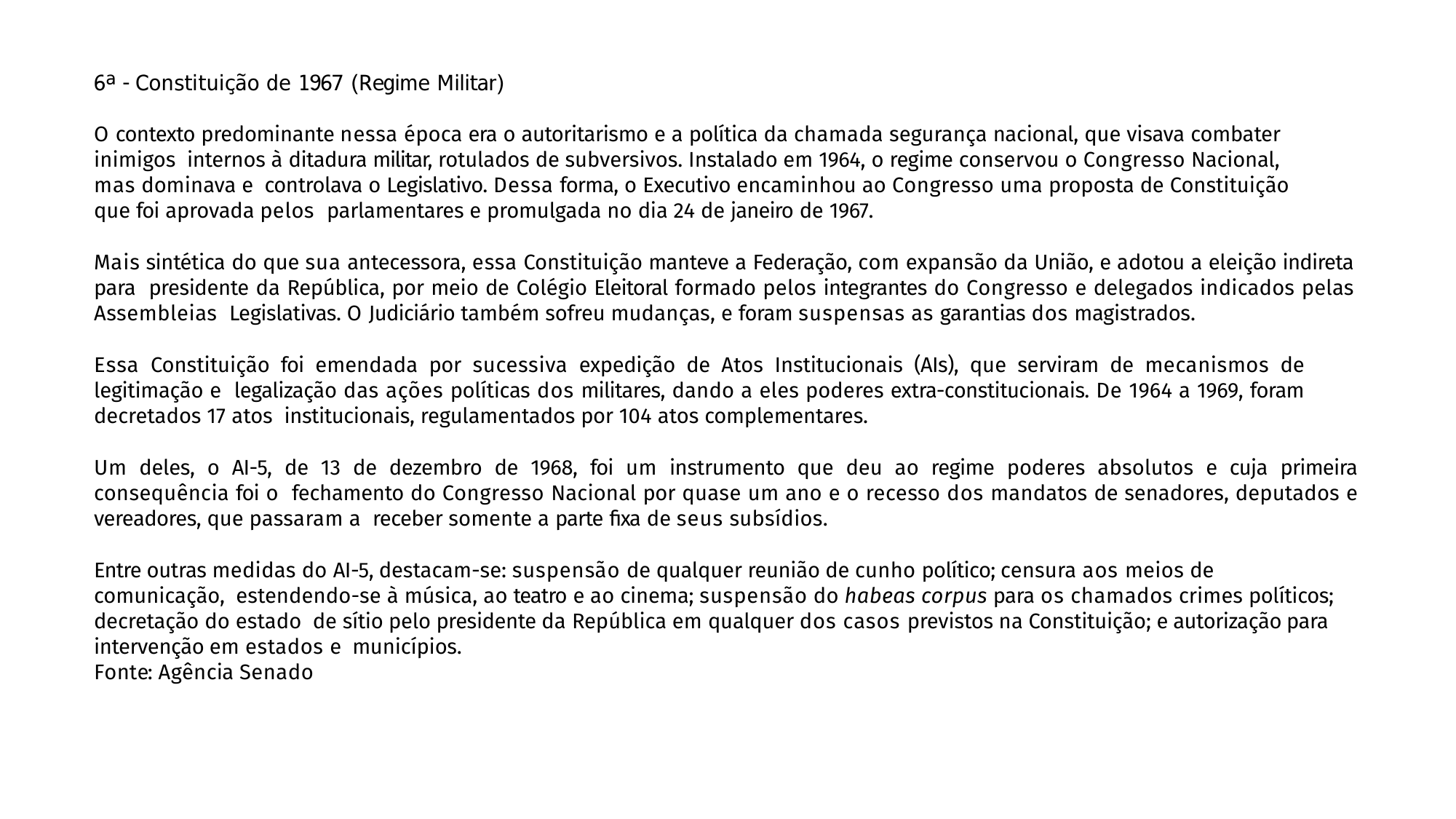

6ª - Constituição de 1967 (Regime Militar)

O contexto predominante nessa época era o autoritarismo e a política da chamada segurança nacional, que visava combater inimigos  internos à ditadura militar, rotulados de subversivos. Instalado em 1964, o regime conservou o Congresso Nacional, mas dominava e  controlava o Legislativo. Dessa forma, o Executivo encaminhou ao Congresso uma proposta de Constituição que foi aprovada pelos  parlamentares e promulgada no dia 24 de janeiro de 1967.

Mais sintética do que sua antecessora, essa Constituição manteve a Federação, com expansão da União, e adotou a eleição indireta para  presidente da República, por meio de Colégio Eleitoral formado pelos integrantes do Congresso e delegados indicados pelas Assembleias  Legislativas. O Judiciário também sofreu mudanças, e foram suspensas as garantias dos magistrados.

Essa Constituição foi emendada por sucessiva expedição de Atos Institucionais (AIs), que serviram de mecanismos de legitimação e  legalização das ações políticas dos militares, dando a eles poderes extra-constitucionais. De 1964 a 1969, foram decretados 17 atos  institucionais, regulamentados por 104 atos complementares.

Um deles, o AI-5, de 13 de dezembro de 1968, foi um instrumento que deu ao regime poderes absolutos e cuja primeira consequência foi o  fechamento do Congresso Nacional por quase um ano e o recesso dos mandatos de senadores, deputados e vereadores, que passaram a  receber somente a parte fixa de seus subsídios.

Entre outras medidas do AI-5, destacam-se: suspensão de qualquer reunião de cunho político; censura aos meios de comunicação,  estendendo-se à música, ao teatro e ao cinema; suspensão do habeas corpus para os chamados crimes políticos; decretação do estado  de sítio pelo presidente da República em qualquer dos casos previstos na Constituição; e autorização para intervenção em estados e  municípios.
Fonte: Agência Senado